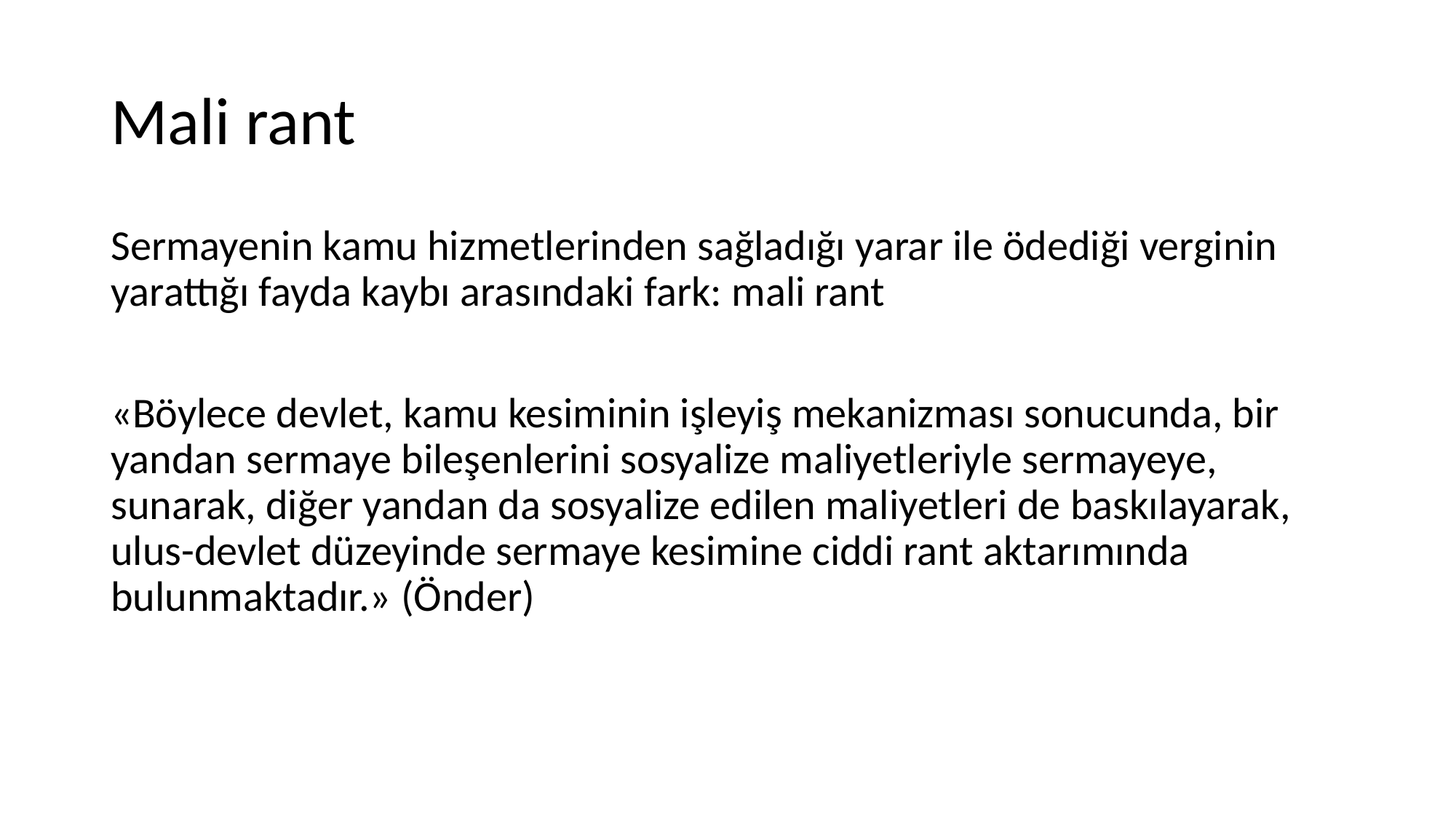

# Mali rant
Sermayenin kamu hizmetlerinden sağladığı yarar ile ödediği verginin yarattığı fayda kaybı arasındaki fark: mali rant

«Böylece devlet, kamu kesiminin işleyiş mekanizması sonucunda, bir yandan sermaye bileşenlerini sosyalize maliyetleriyle sermayeye, sunarak, diğer yandan da sosyalize edilen maliyetleri de baskılayarak, ulus-devlet düzeyinde sermaye kesimine ciddi rant aktarımında bulunmaktadır.» (Önder)